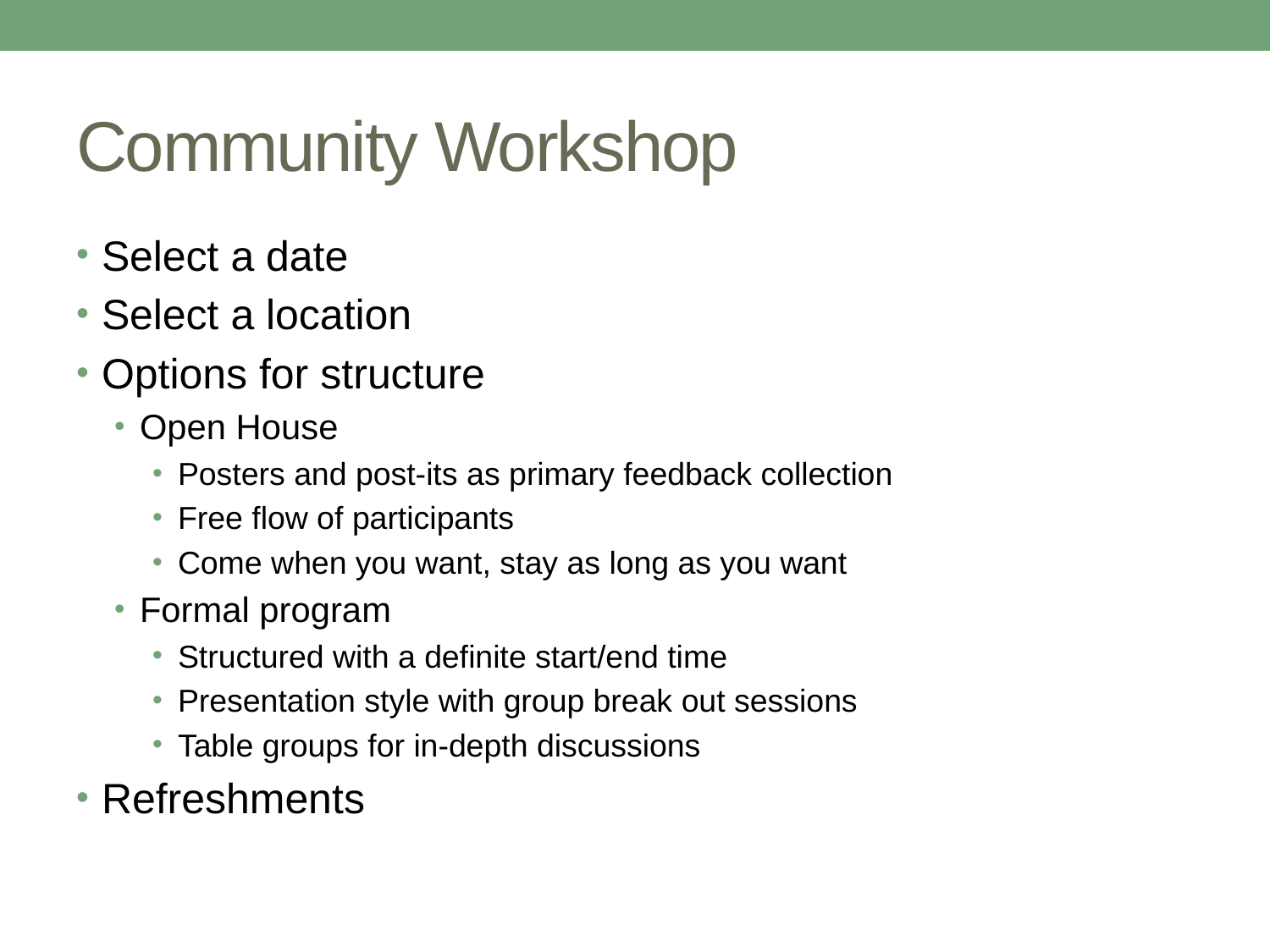

# Community Workshop
Select a date
Select a location
Options for structure
Open House
Posters and post-its as primary feedback collection
Free flow of participants
Come when you want, stay as long as you want
Formal program
Structured with a definite start/end time
Presentation style with group break out sessions
Table groups for in-depth discussions
Refreshments